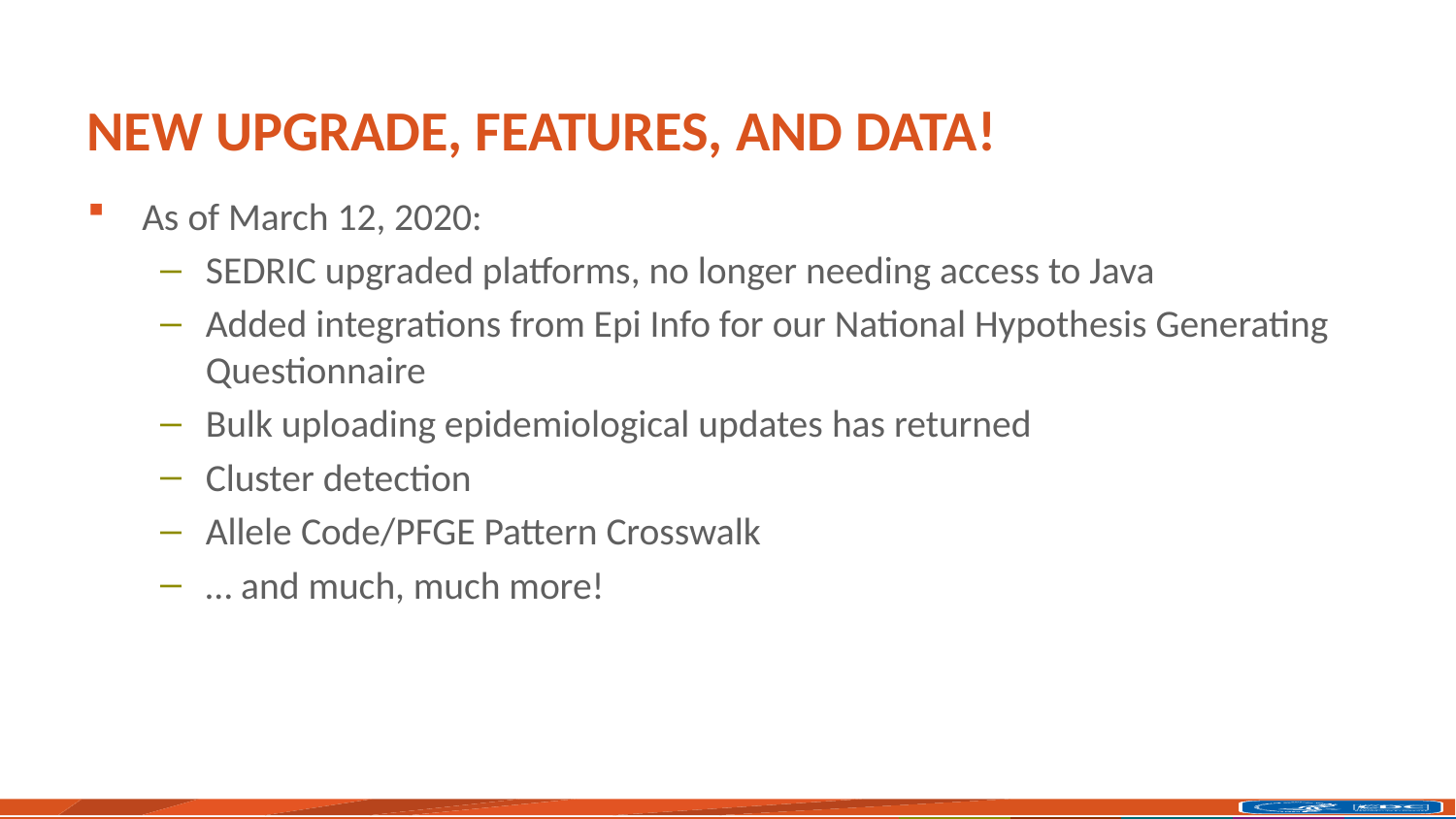

# NEW UPGRADE, FEATURES, AND DATA!
As of March 12, 2020:
SEDRIC upgraded platforms, no longer needing access to Java
Added integrations from Epi Info for our National Hypothesis Generating Questionnaire
Bulk uploading epidemiological updates has returned
Cluster detection
Allele Code/PFGE Pattern Crosswalk
… and much, much more!